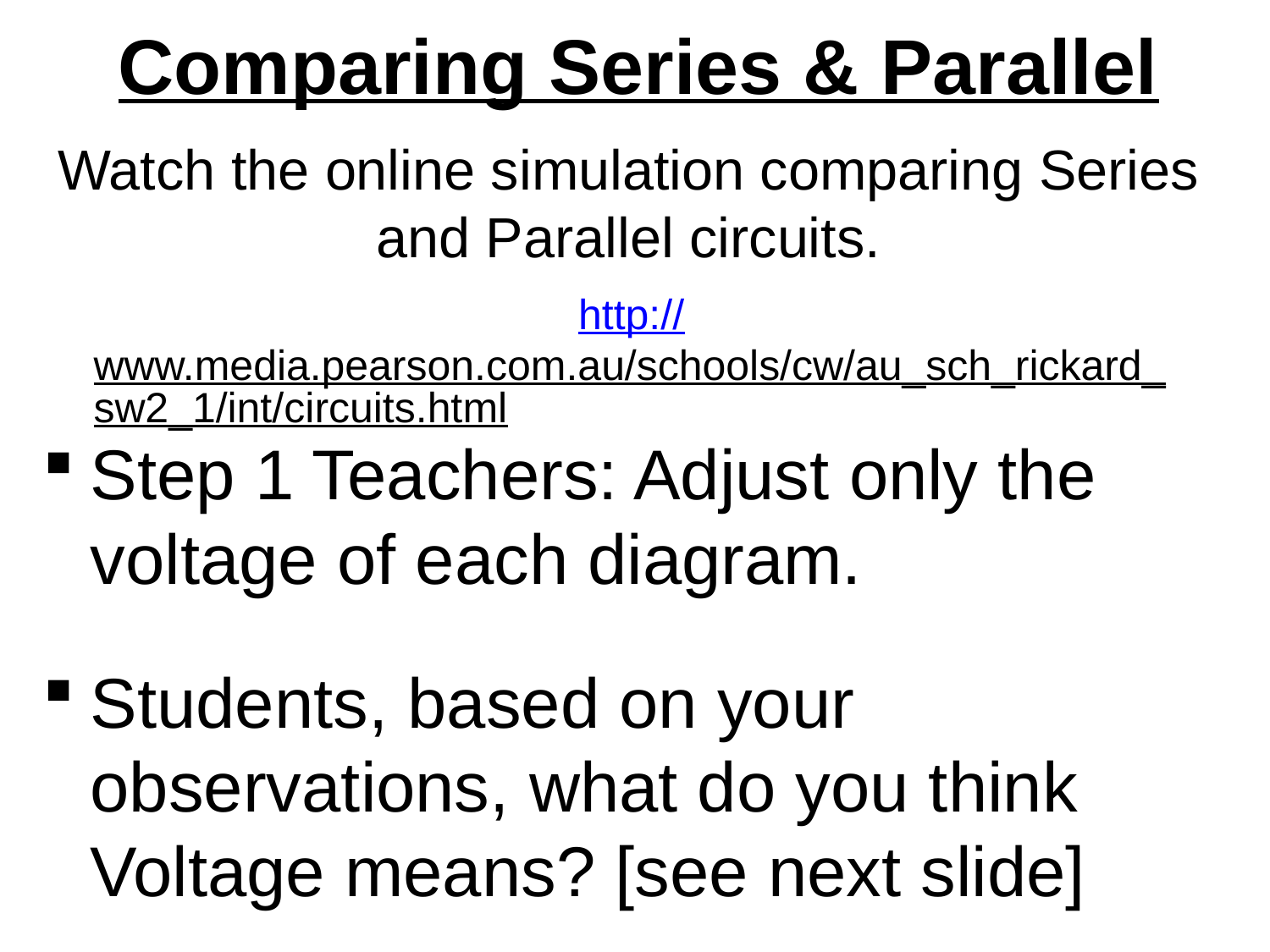

# Comparing Series & Parallel
Watch the online simulation comparing Series and Parallel circuits.
http://www.media.pearson.com.au/schools/cw/au_sch_rickard_sw2_1/int/circuits.html
Step 1 Teachers: Adjust only the voltage of each diagram.

Students, based on your observations, what do you think Voltage means? [see next slide]